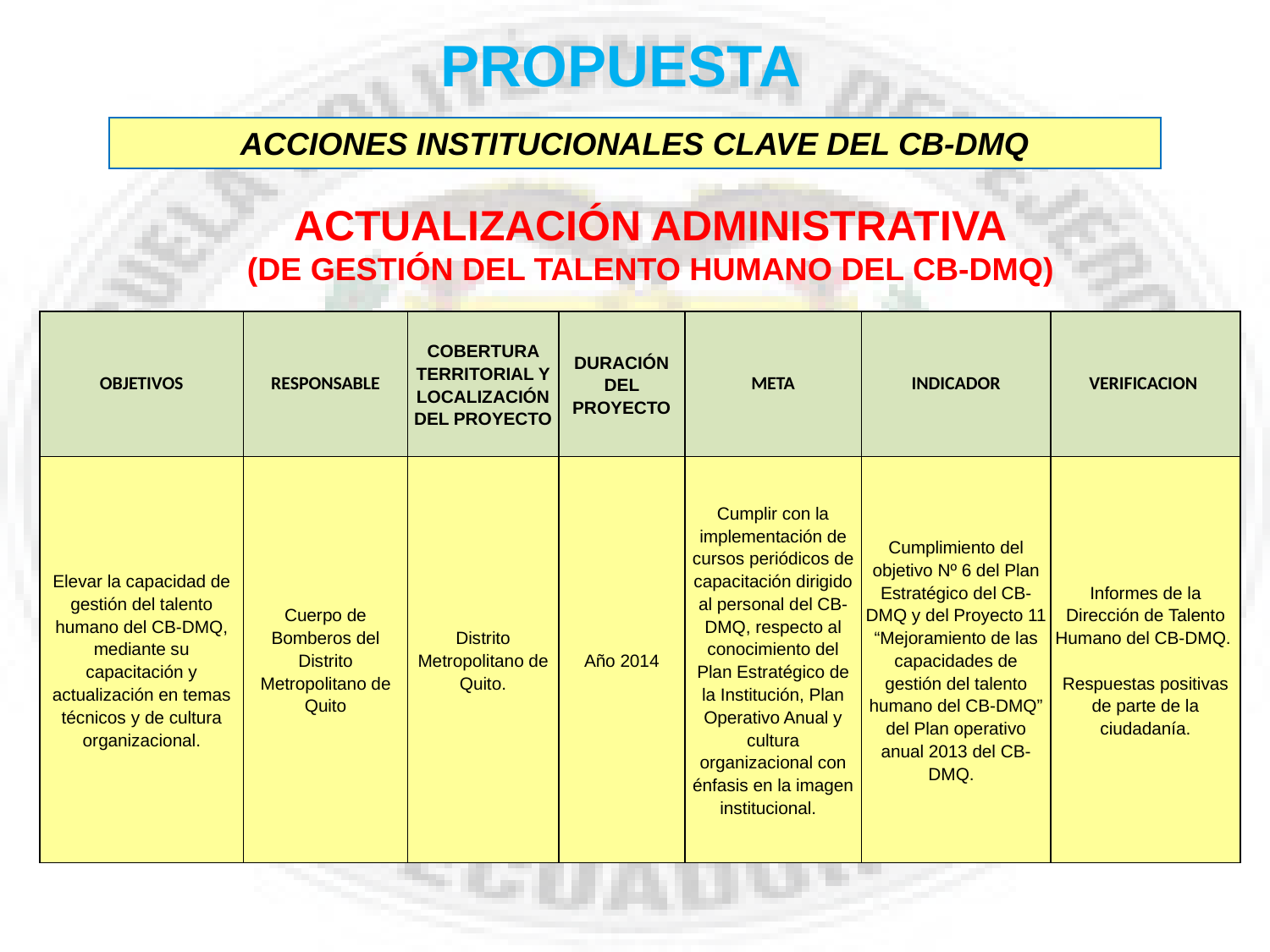

PROPUESTA
ACCIONES INSTITUCIONALES CLAVE DEL CB-DMQ
ACTUALIZACIÓN ADMINISTRATIVA
(DE GESTIÓN DEL TALENTO HUMANO DEL CB-DMQ)
| OBJETIVOS | RESPONSABLE | COBERTURA TERRITORIAL Y LOCALIZACIÓN DEL PROYECTO | DURACIÓN DEL PROYECTO | META | INDICADOR | VERIFICACION |
| --- | --- | --- | --- | --- | --- | --- |
| Elevar la capacidad de gestión del talento humano del CB-DMQ, mediante su capacitación y actualización en temas técnicos y de cultura organizacional. | Cuerpo de Bomberos del Distrito Metropolitano de Quito | Distrito Metropolitano de Quito. | Año 2014 | Cumplir con la implementación de cursos periódicos de capacitación dirigido al personal del CB-DMQ, respecto al conocimiento del Plan Estratégico de la Institución, Plan Operativo Anual y cultura organizacional con énfasis en la imagen institucional. | Cumplimiento del objetivo Nº 6 del Plan Estratégico del CB-DMQ y del Proyecto 11 “Mejoramiento de las capacidades de gestión del talento humano del CB-DMQ” del Plan operativo anual 2013 del CB-DMQ. | Informes de la Dirección de Talento Humano del CB-DMQ. Respuestas positivas de parte de la ciudadanía. |